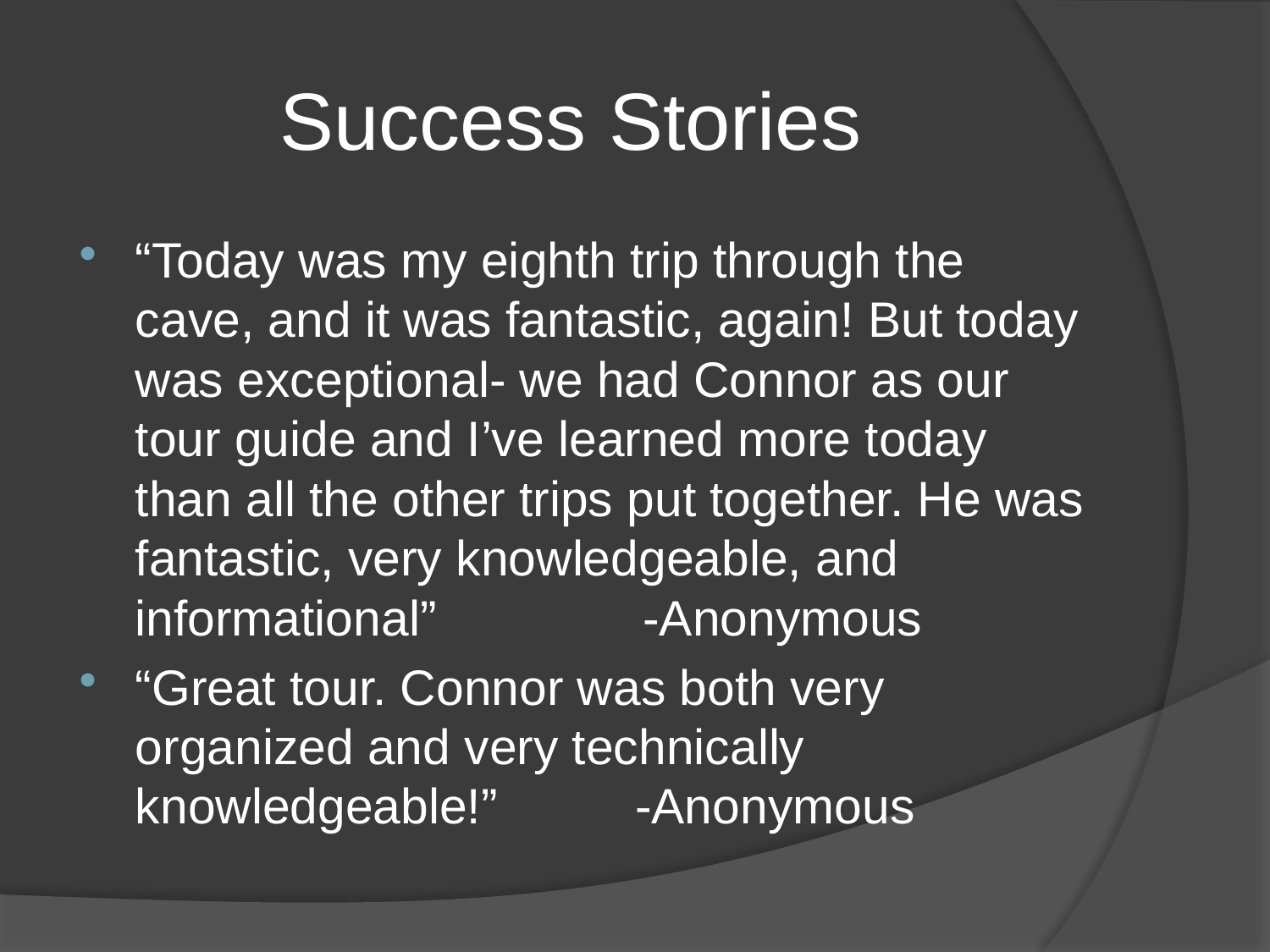

# Success Stories
“Today was my eighth trip through the cave, and it was fantastic, again! But today was exceptional- we had Connor as our tour guide and I’ve learned more today than all the other trips put together. He was fantastic, very knowledgeable, and informational”               -Anonymous
“Great tour. Connor was both very organized and very technically knowledgeable!”          -Anonymous